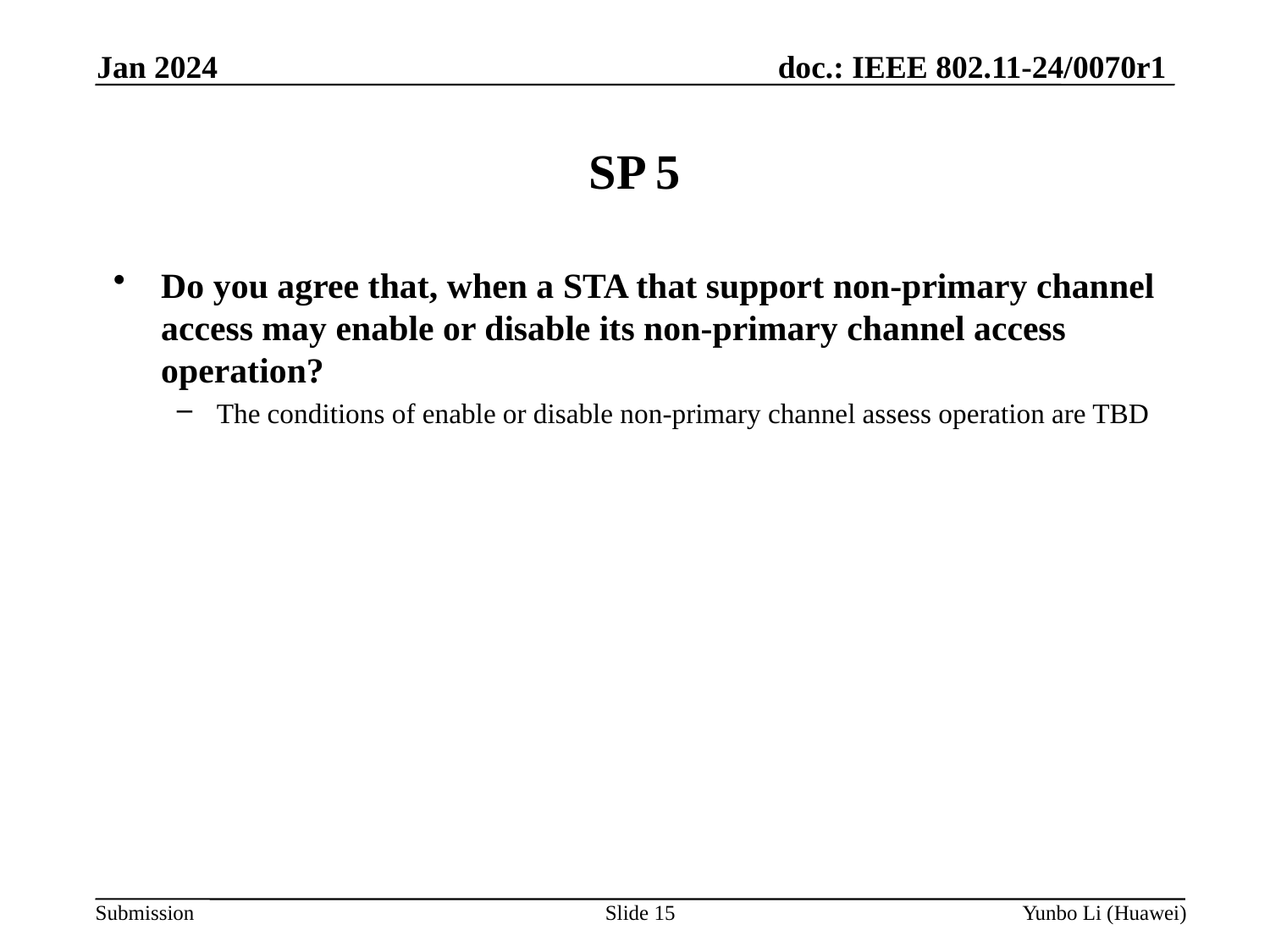

Jan 2024
SP 5
Do you agree that, when a STA that support non-primary channel access may enable or disable its non-primary channel access operation?
The conditions of enable or disable non-primary channel assess operation are TBD
Slide 15
Yunbo Li (Huawei)